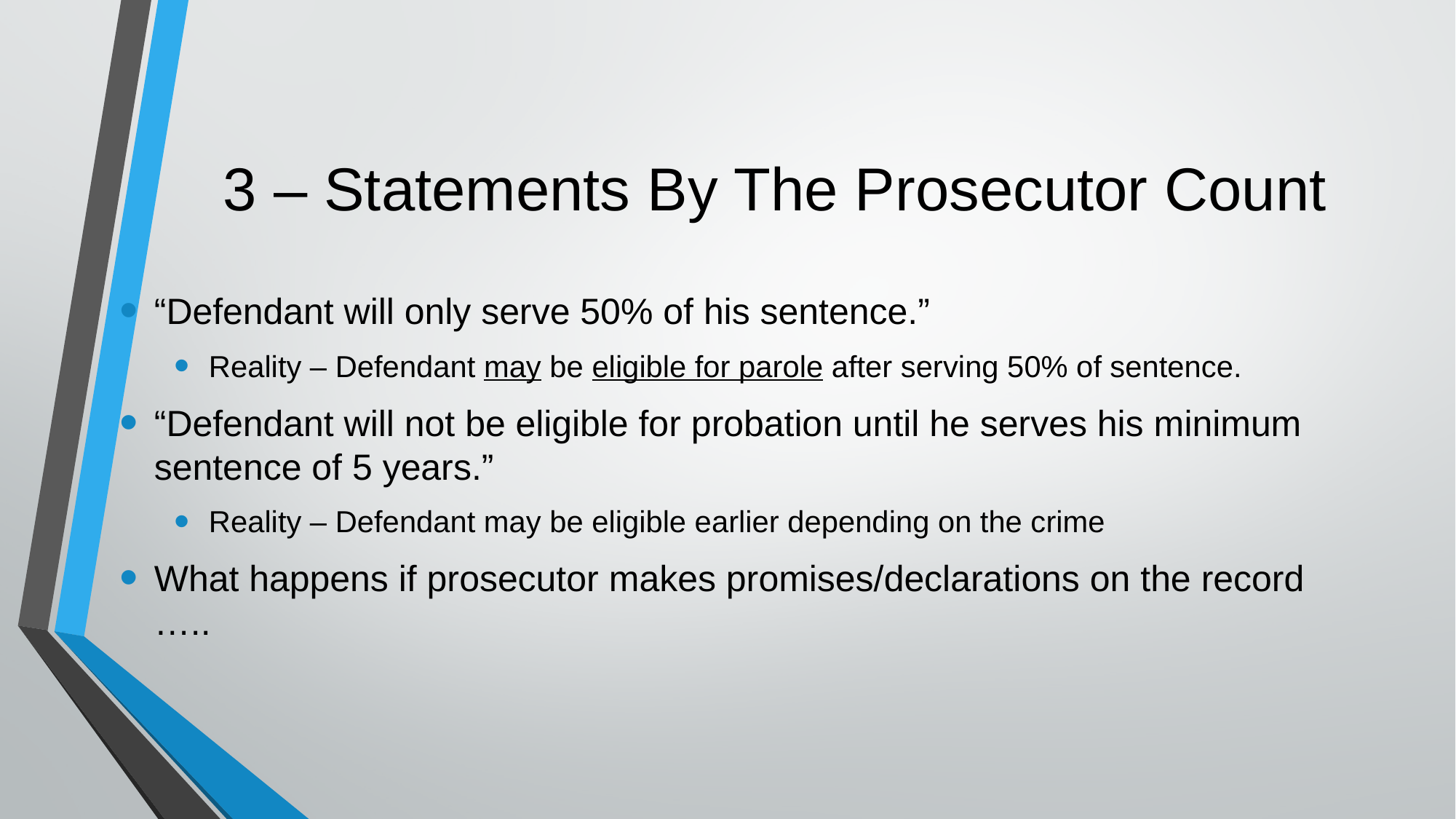

# 3 – Statements By The Prosecutor Count
“Defendant will only serve 50% of his sentence.”
Reality – Defendant may be eligible for parole after serving 50% of sentence.
“Defendant will not be eligible for probation until he serves his minimum sentence of 5 years.”
Reality – Defendant may be eligible earlier depending on the crime
What happens if prosecutor makes promises/declarations on the record …..